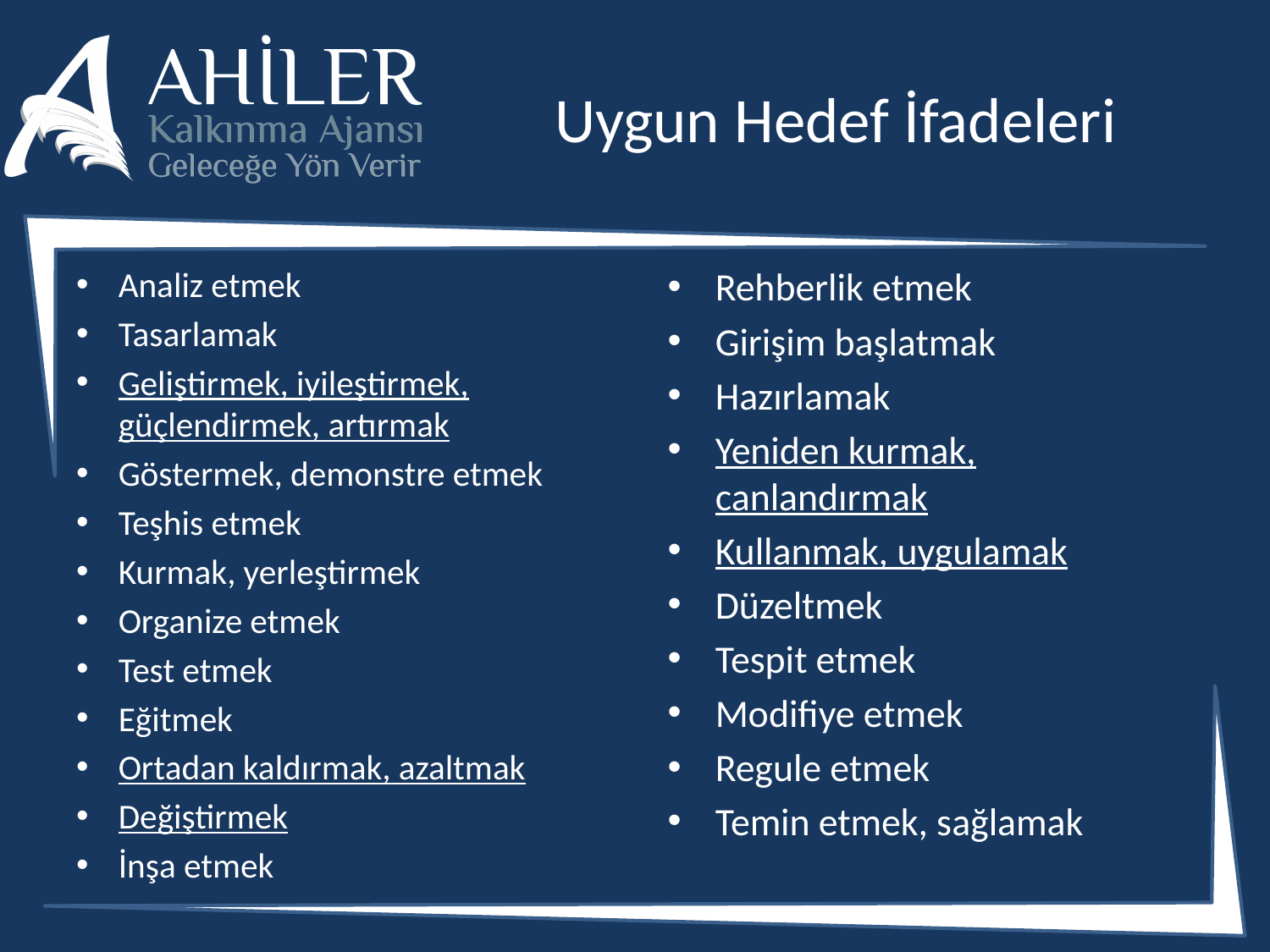

# Uygun Hedef İfadeleri
Analiz etmek
Tasarlamak
Geliştirmek, iyileştirmek, güçlendirmek, artırmak
Göstermek, demonstre etmek
Teşhis etmek
Kurmak, yerleştirmek
Organize etmek
Test etmek
Eğitmek
Ortadan kaldırmak, azaltmak
Değiştirmek
İnşa etmek

Rehberlik etmek
Girişim başlatmak
Hazırlamak
Yeniden kurmak, canlandırmak
Kullanmak, uygulamak
Düzeltmek
Tespit etmek
Modifiye etmek
Regule etmek
Temin etmek, sağlamak